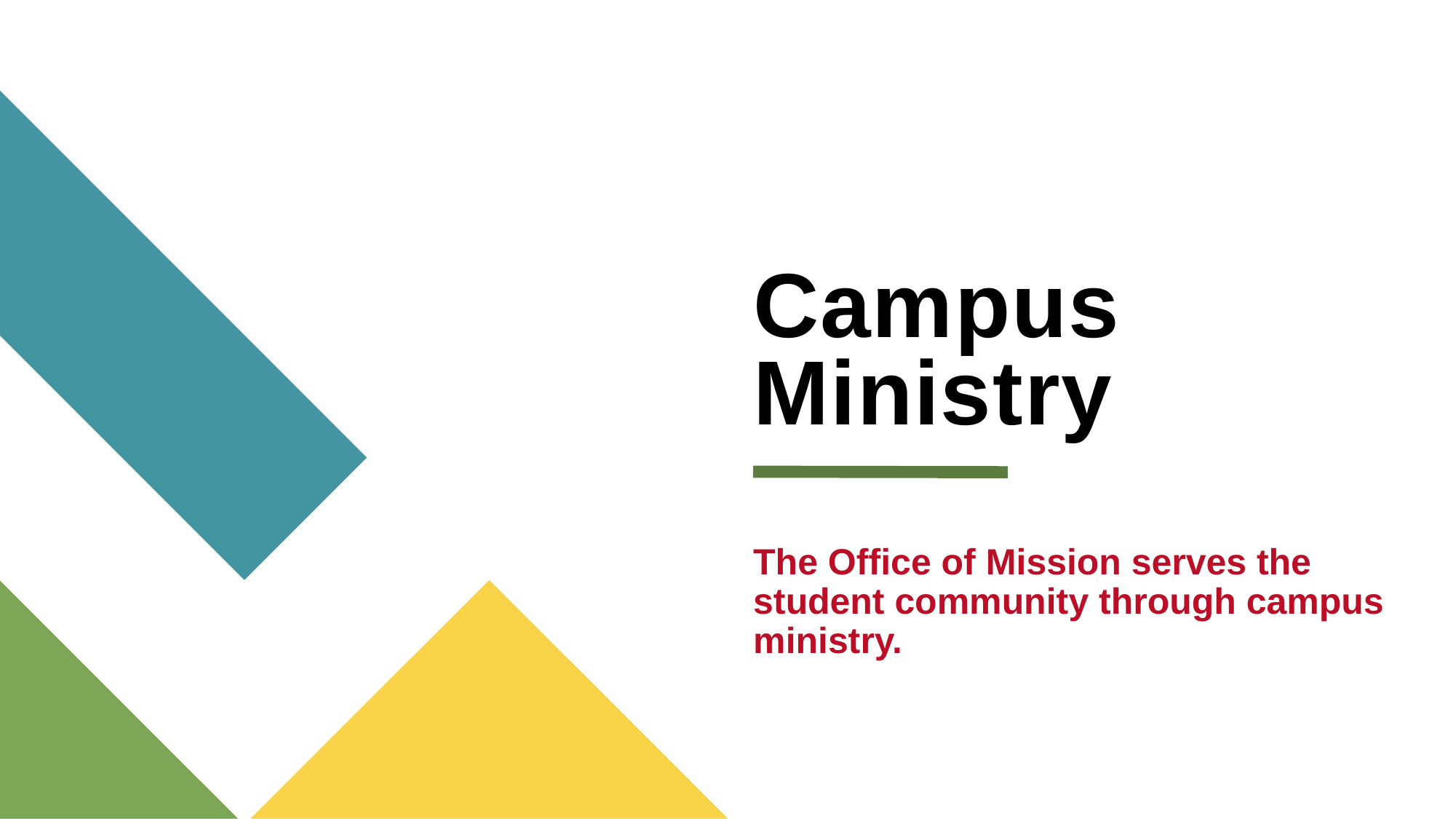

# Campus Ministry
The Office of Mission serves the student community through campus ministry.